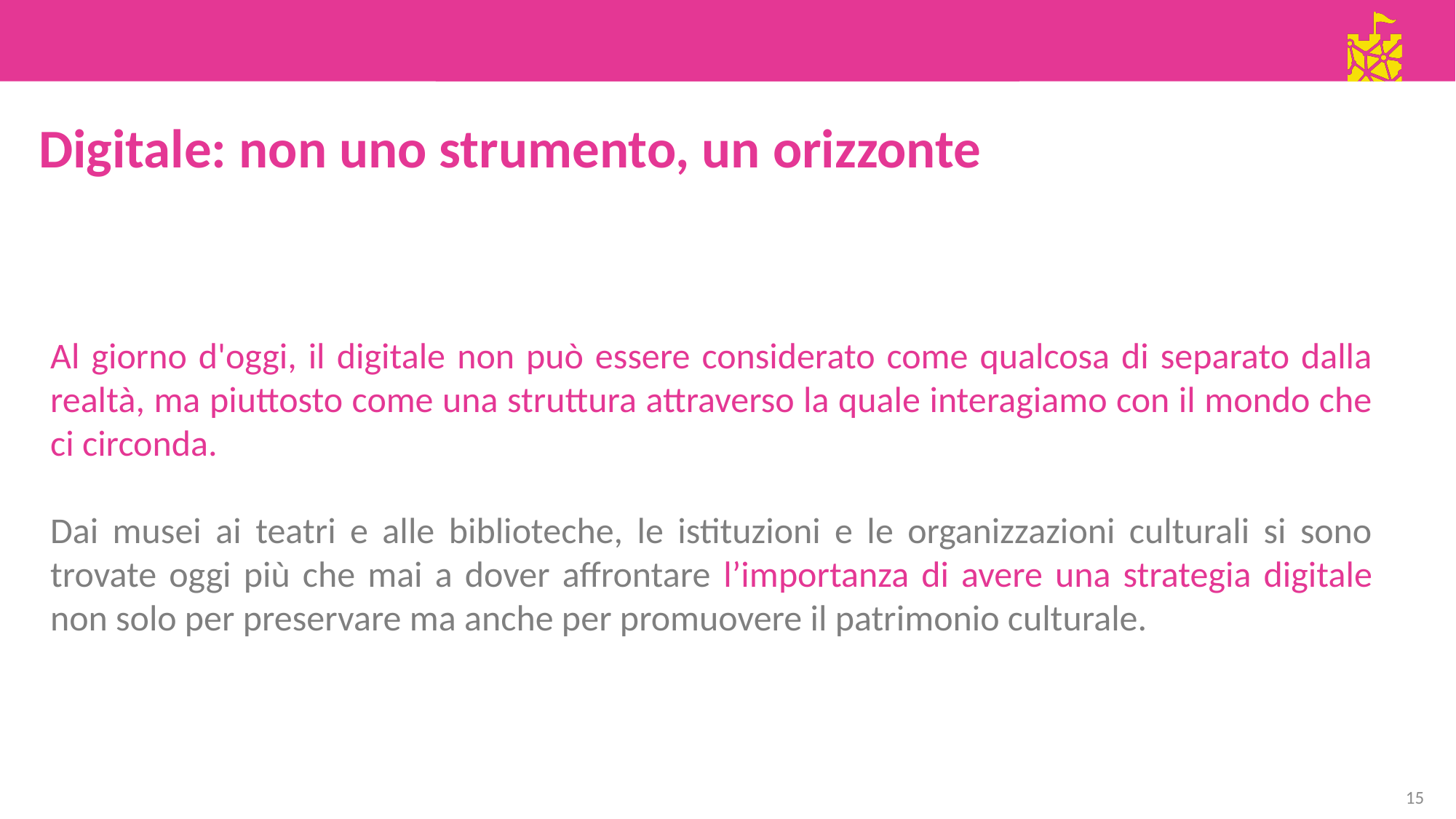

Digitale: non uno strumento, un orizzonte

Al giorno d'oggi, il digitale non può essere considerato come qualcosa di separato dalla realtà, ma piuttosto come una struttura attraverso la quale interagiamo con il mondo che ci circonda.

Dai musei ai teatri e alle biblioteche, le istituzioni e le organizzazioni culturali si sono trovate oggi più che mai a dover affrontare l’importanza di avere una strategia digitale non solo per preservare ma anche per promuovere il patrimonio culturale.
15